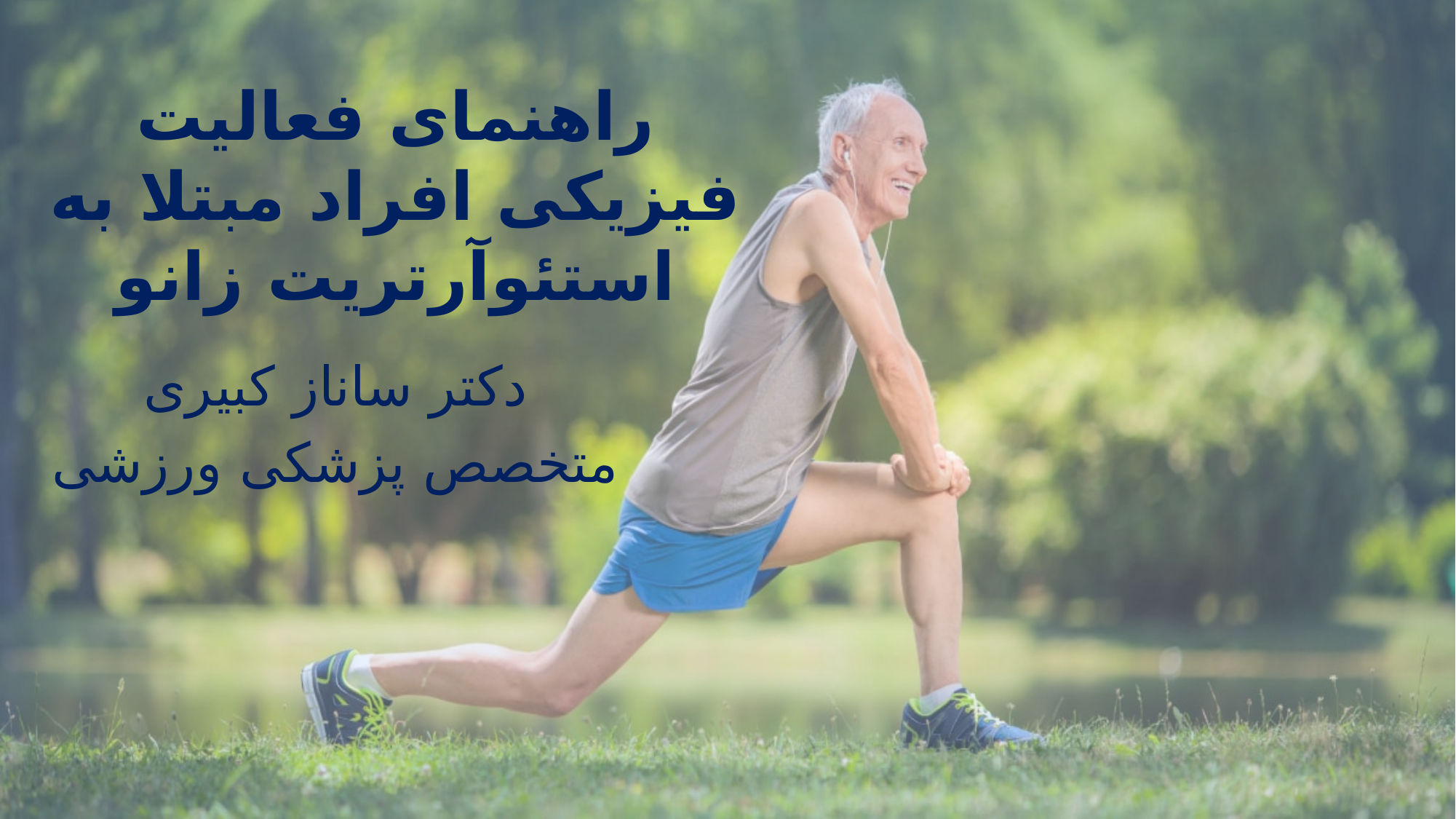

راهنمای فعالیت فیزیکی افراد مبتلا به استئوآرتریت زانو
دکتر ساناز کبیری
متخصص پزشکی ورزشی